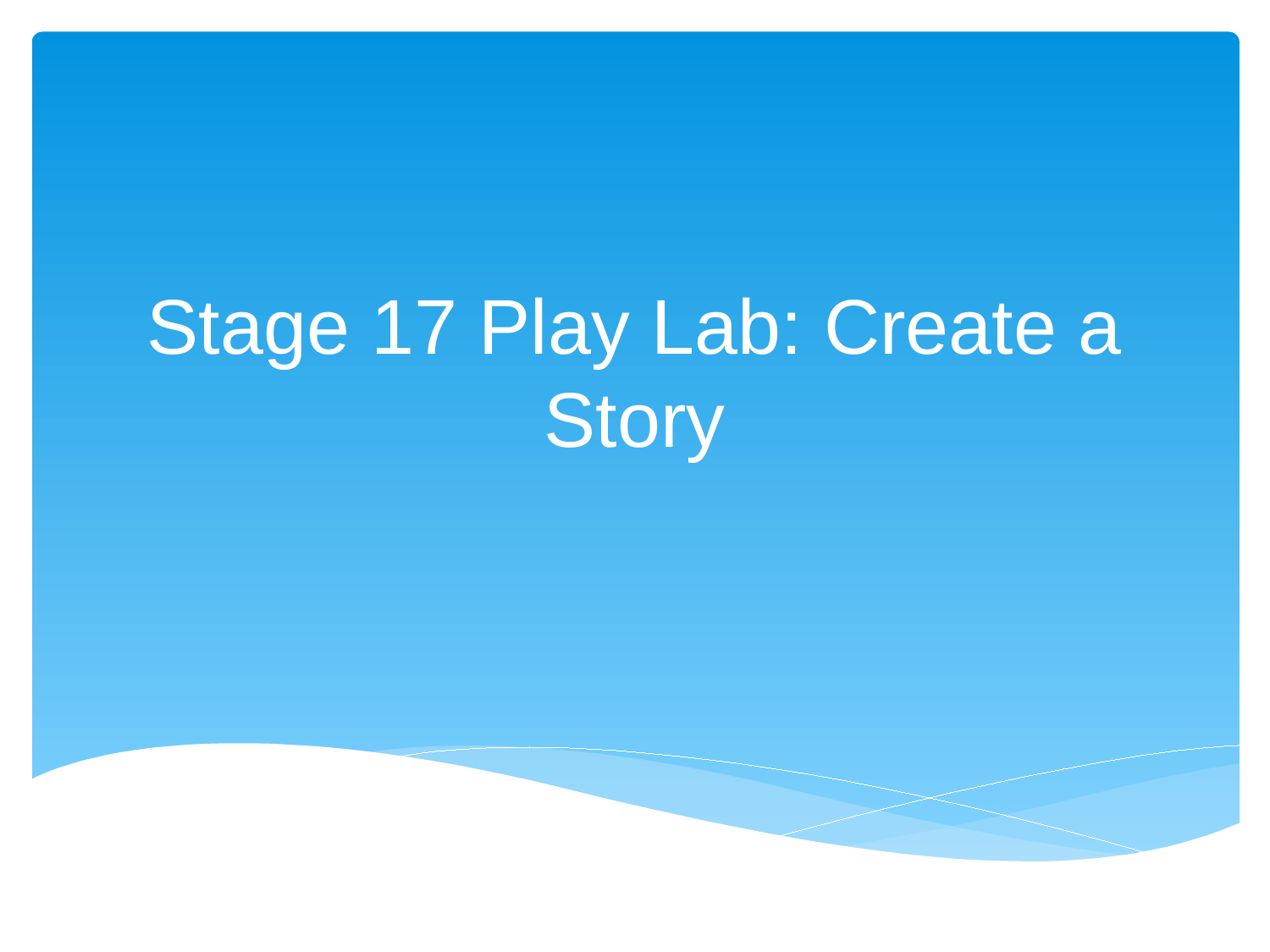

# Stage 17 Play Lab: Create a Story